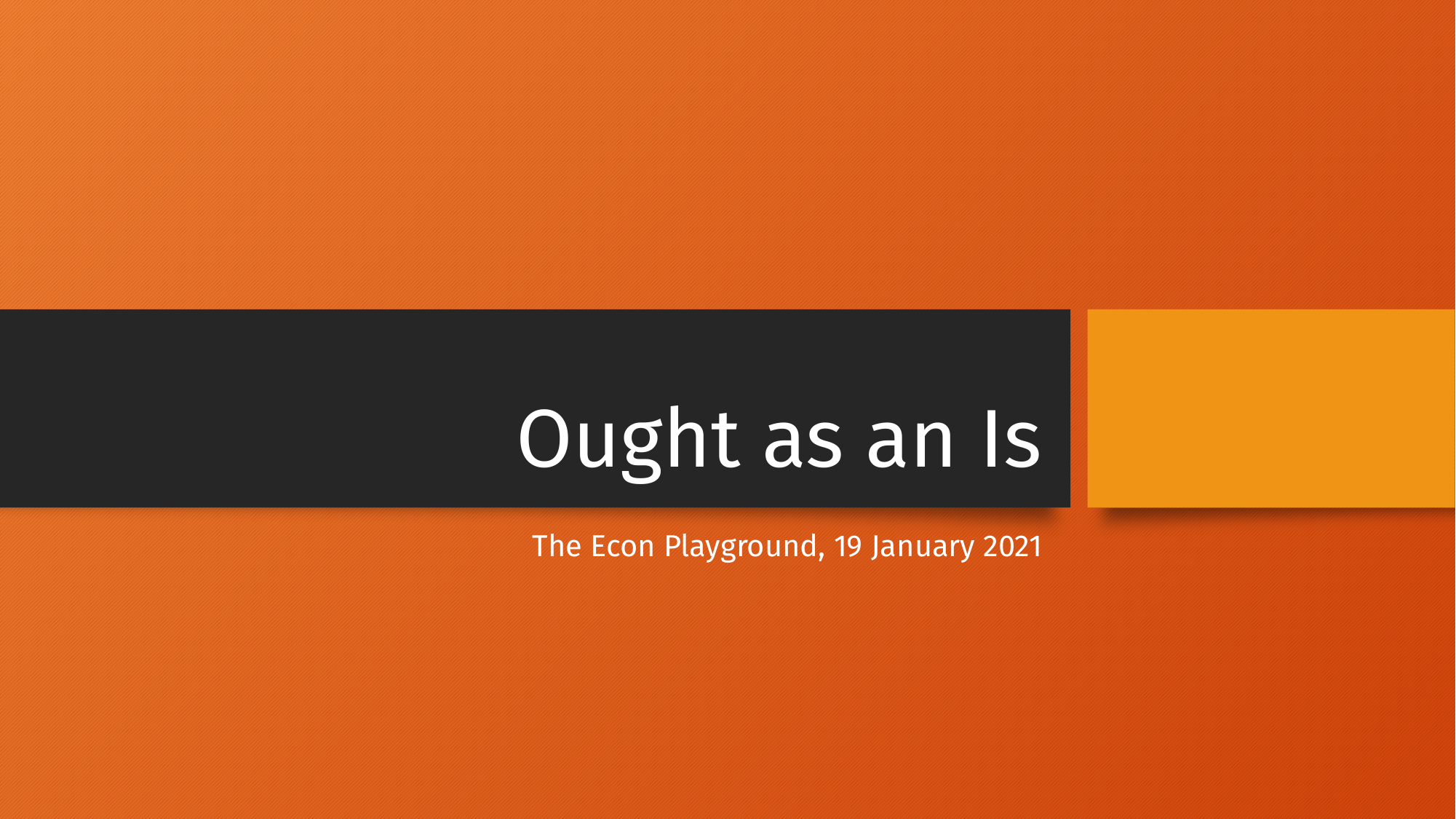

# Ought as an Is
The Econ Playground, 19 January 2021